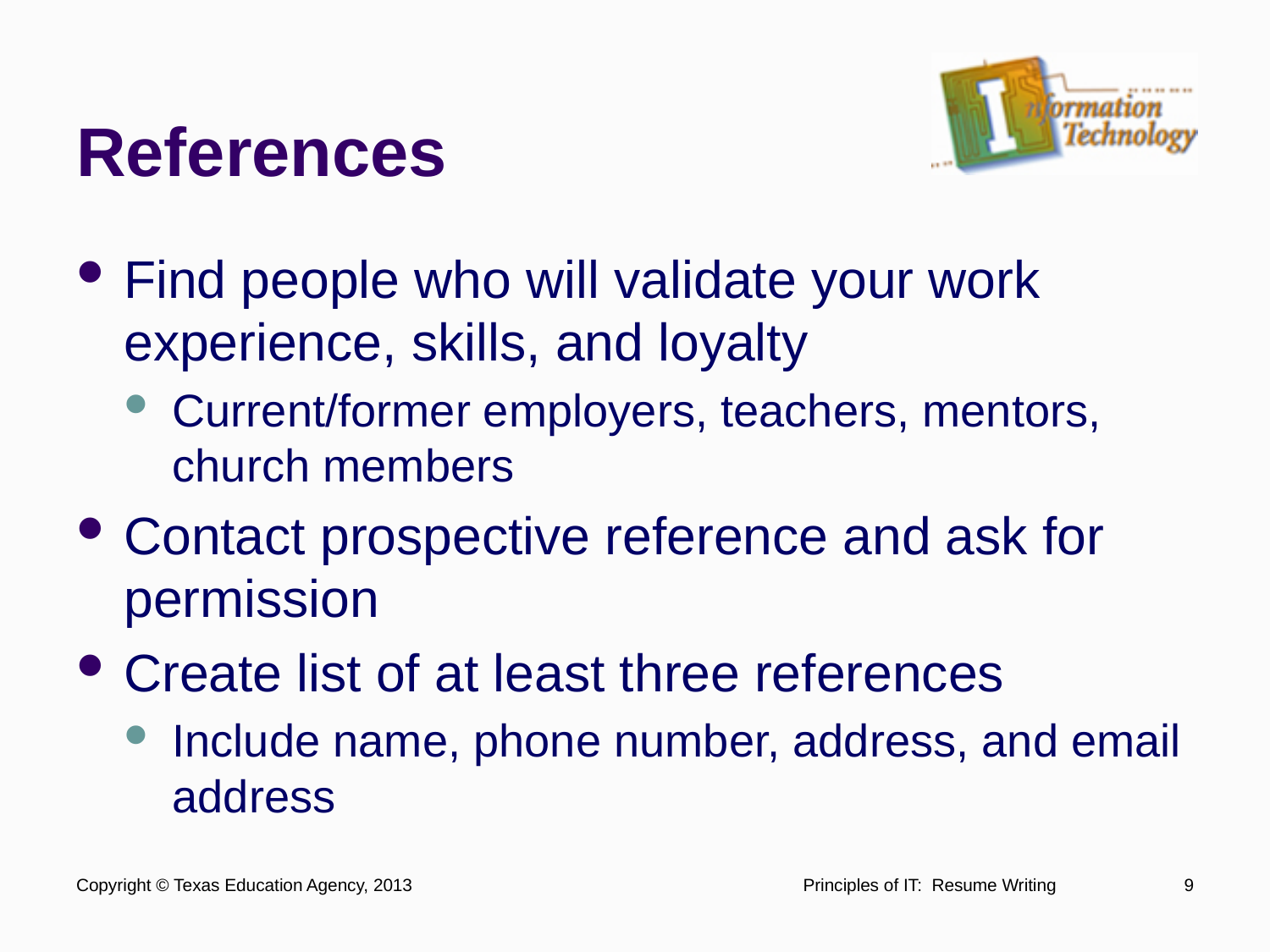

# References
Find people who will validate your work experience, skills, and loyalty
Current/former employers, teachers, mentors, church members
Contact prospective reference and ask for permission
Create list of at least three references
Include name, phone number, address, and email address
Copyright © Texas Education Agency, 2013
Principles of IT:  Resume Writing
9